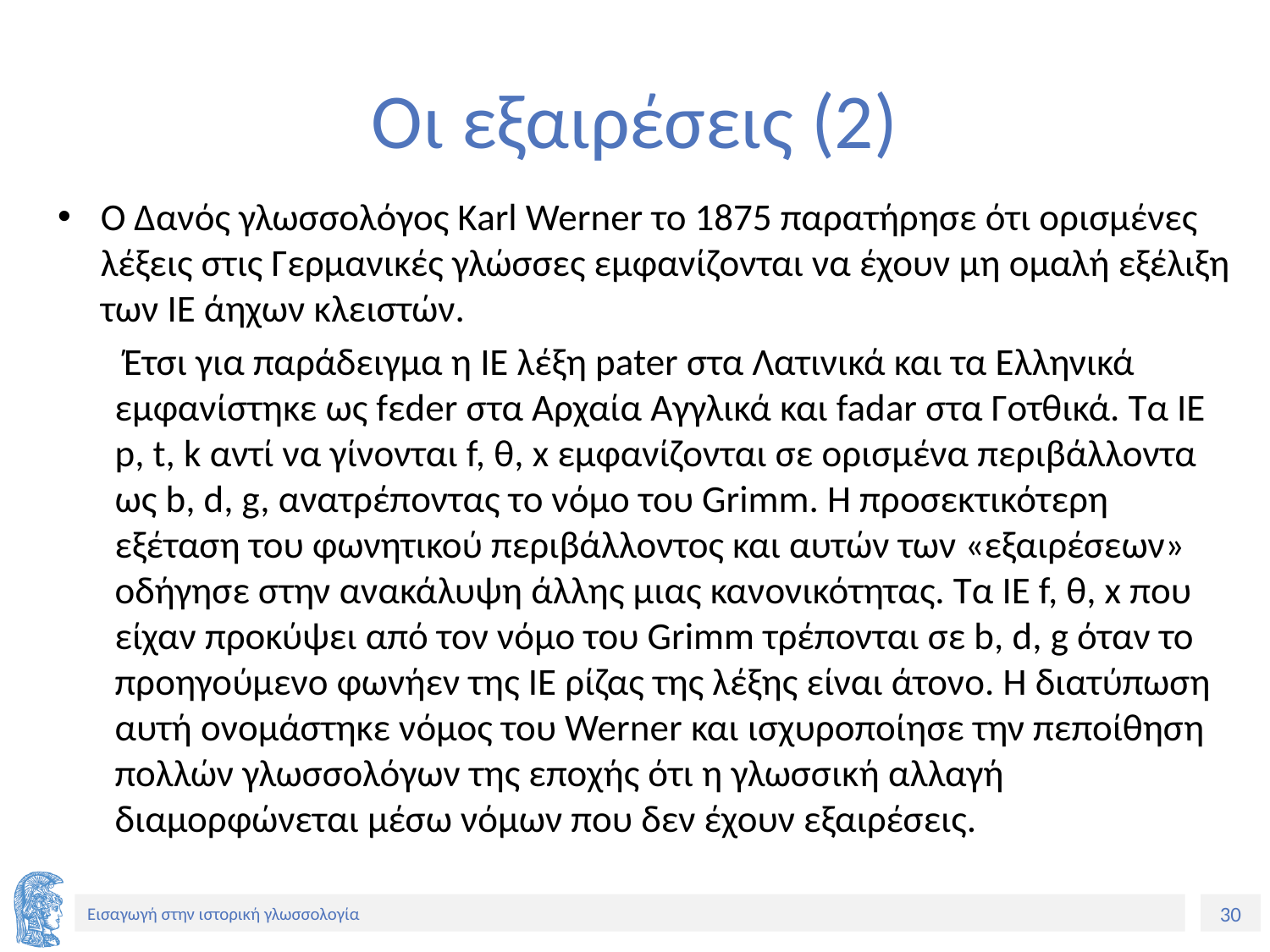

# Οι εξαιρέσεις (2)
Ο Δανός γλωσσολόγος Karl Werner το 1875 παρατήρησε ότι ορισμένες λέξεις στις Γερμανικές γλώσσες εμφανίζονται να έχουν μη ομαλή εξέλιξη των ΙΕ άηχων κλειστών.
 Έτσι για παράδειγμα η ΙΕ λέξη pater στα Λατινικά και τα Ελληνικά εμφανίστηκε ως fεder στα Αρχαία Αγγλικά και fadar στα Γοτθικά. Τα IE p, t, k αντί να γίνονται f, θ, x εμφανίζονται σε ορισμένα περιβάλλοντα ως b, d, g, ανατρέποντας το νόμο του Grimm. Η προσεκτικότερη εξέταση του φωνητικού περιβάλλοντος και αυτών των «εξαιρέσεων» οδήγησε στην ανακάλυψη άλλης μιας κανονικότητας. Τα ΙΕ f, θ, x που είχαν προκύψει από τον νόμο του Grimm τρέπονται σε b, d, g όταν το προηγούμενο φωνήεν της ΙΕ ρίζας της λέξης είναι άτονο. Η διατύπωση αυτή ονομάστηκε νόμος του Werner και ισχυροποίησε την πεποίθηση πολλών γλωσσολόγων της εποχής ότι η γλωσσική αλλαγή διαμορφώνεται μέσω νόμων που δεν έχουν εξαιρέσεις.